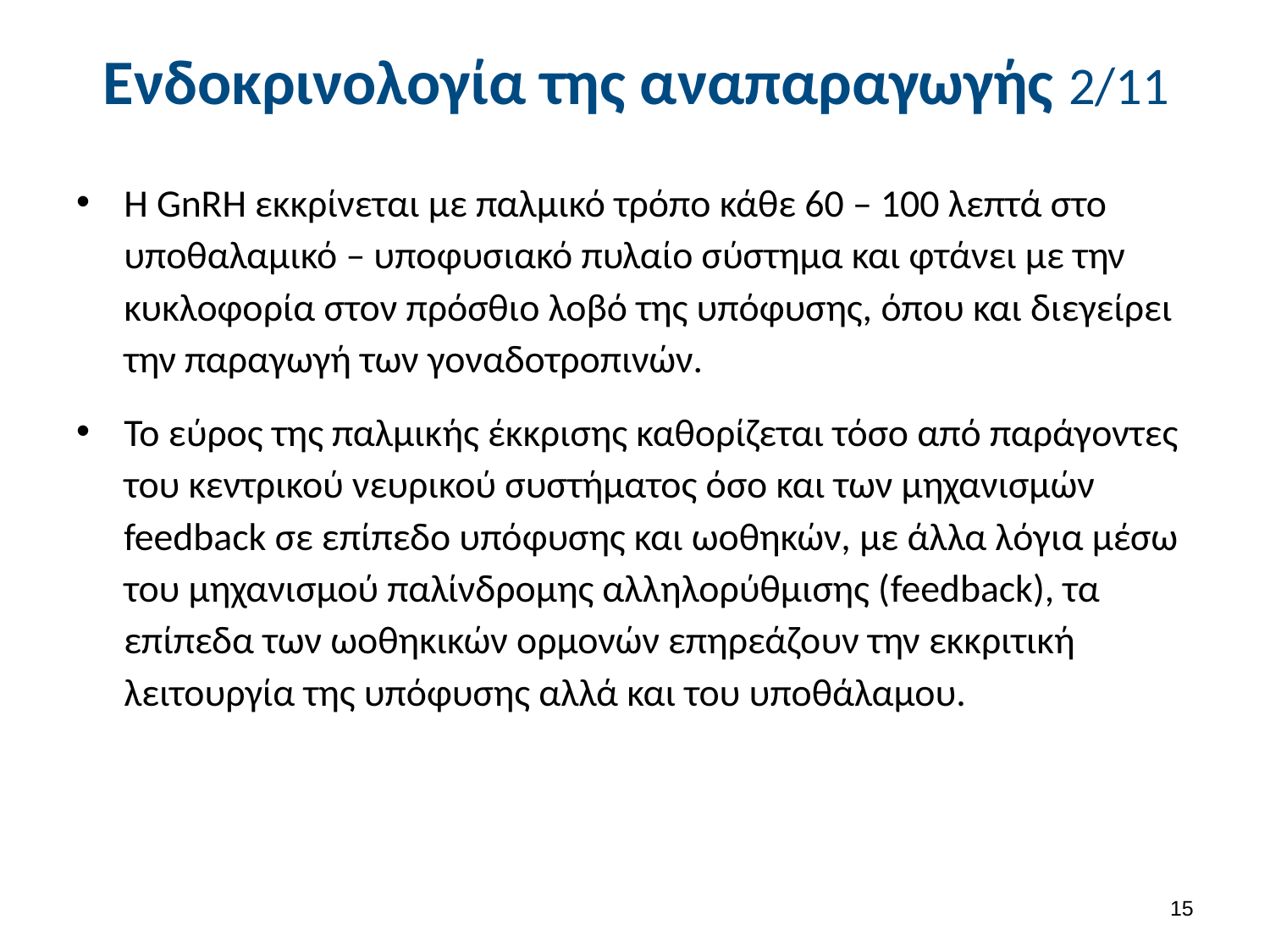

# Ενδοκρινολογία της αναπαραγωγής 2/11
Η GnRH εκκρίνεται με παλμικό τρόπο κάθε 60 – 100 λεπτά στο υποθαλαμικό – υποφυσιακό πυλαίο σύστημα και φτάνει με την κυκλοφορία στον πρόσθιο λοβό της υπόφυσης, όπου και διεγείρει την παραγωγή των γοναδοτροπινών.
Το εύρος της παλμικής έκκρισης καθορίζεται τόσο από παράγοντες του κεντρικού νευρικού συστήματος όσο και των μηχανισμών feedback σε επίπεδο υπόφυσης και ωοθηκών, με άλλα λόγια μέσω του μηχανισμού παλίνδρομης αλληλορύθμισης (feedback), τα επίπεδα των ωοθηκικών ορμονών επηρεάζουν την εκκριτική λειτουργία της υπόφυσης αλλά και του υποθάλαμου.
15